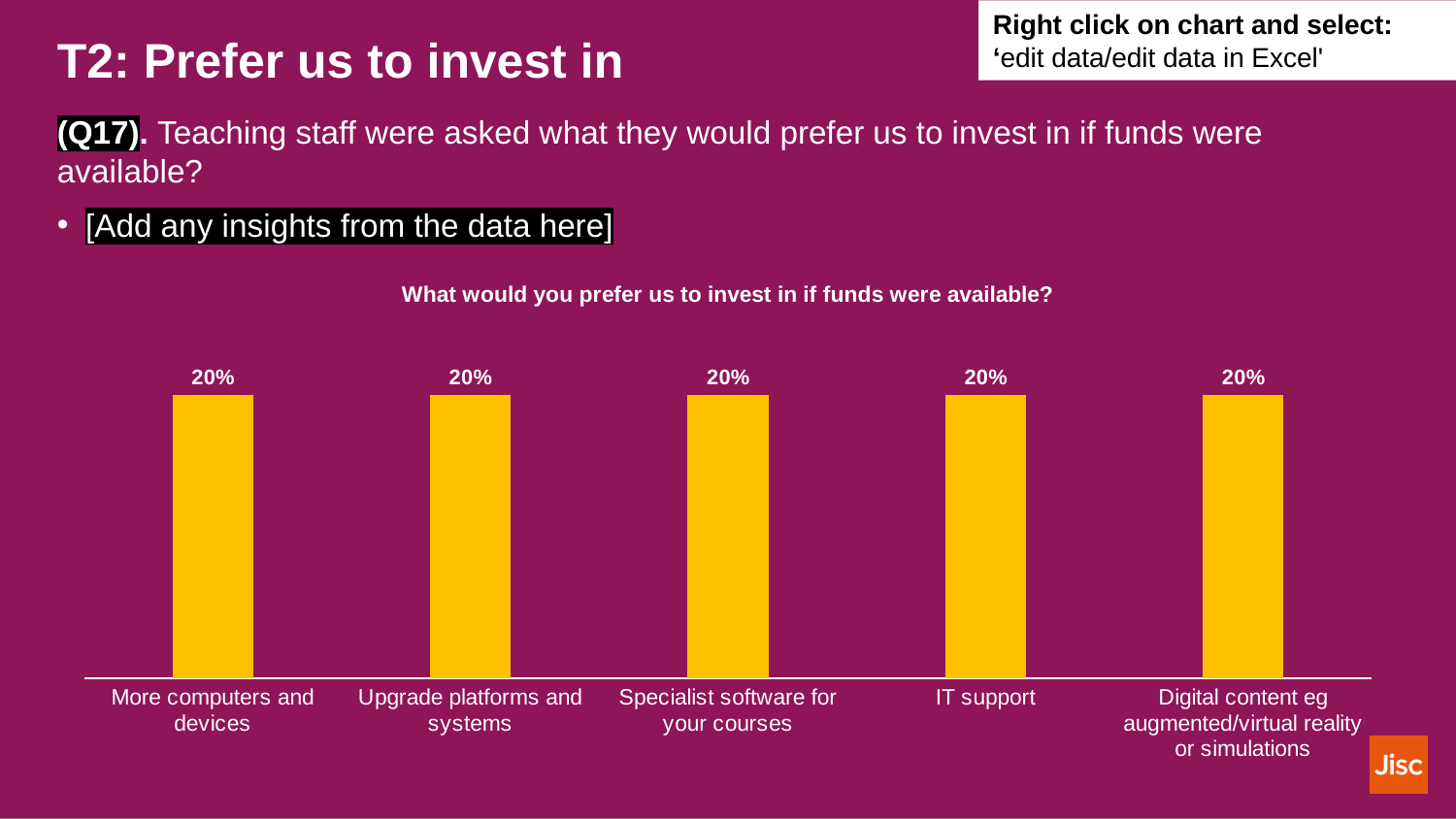

Right click on chart and select: ‘edit data/edit data in Excel'
# T2: Prefer us to invest in
(Q17). Teaching staff were asked what they would prefer us to invest in if funds were available?
[Add any insights from the data here]

### Chart: What would you prefer us to invest in if funds were available?

| Category | What would you prefer us to invest in? |
|---|---|
| More computers and devices | 0.2 |
| Upgrade platforms and systems | 0.2 |
| Specialist software for your courses | 0.2 |
| IT support | 0.2 |
| Digital content eg augmented/virtual reality or simulations | 0.2 |